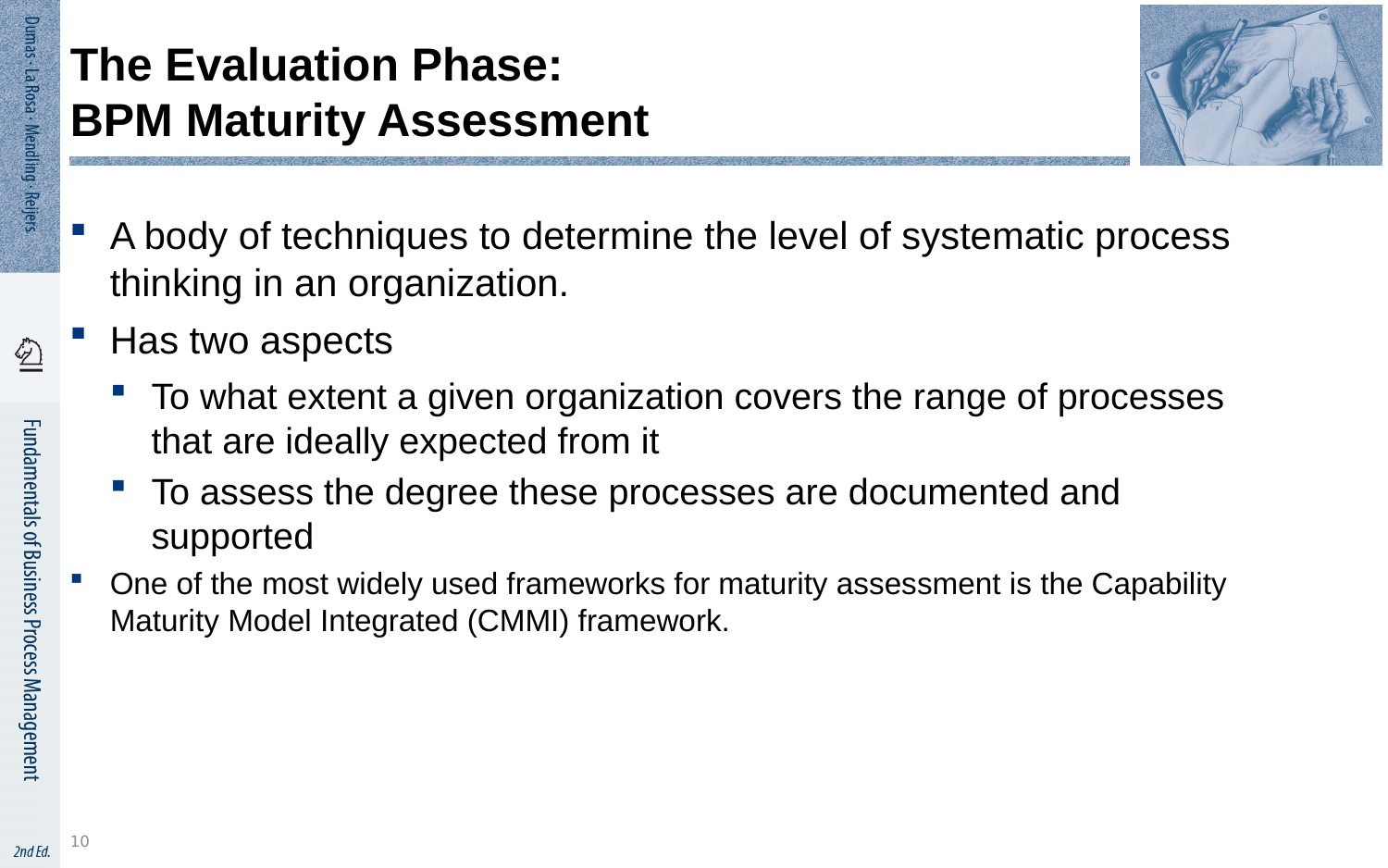

# The Evaluation Phase: BPM Maturity Assessment
A body of techniques to determine the level of systematic process thinking in an organization.
Has two aspects
To what extent a given organization covers the range of processes that are ideally expected from it
To assess the degree these processes are documented and supported
One of the most widely used frameworks for maturity assessment is the Capability Maturity Model Integrated (CMMI) framework.
10